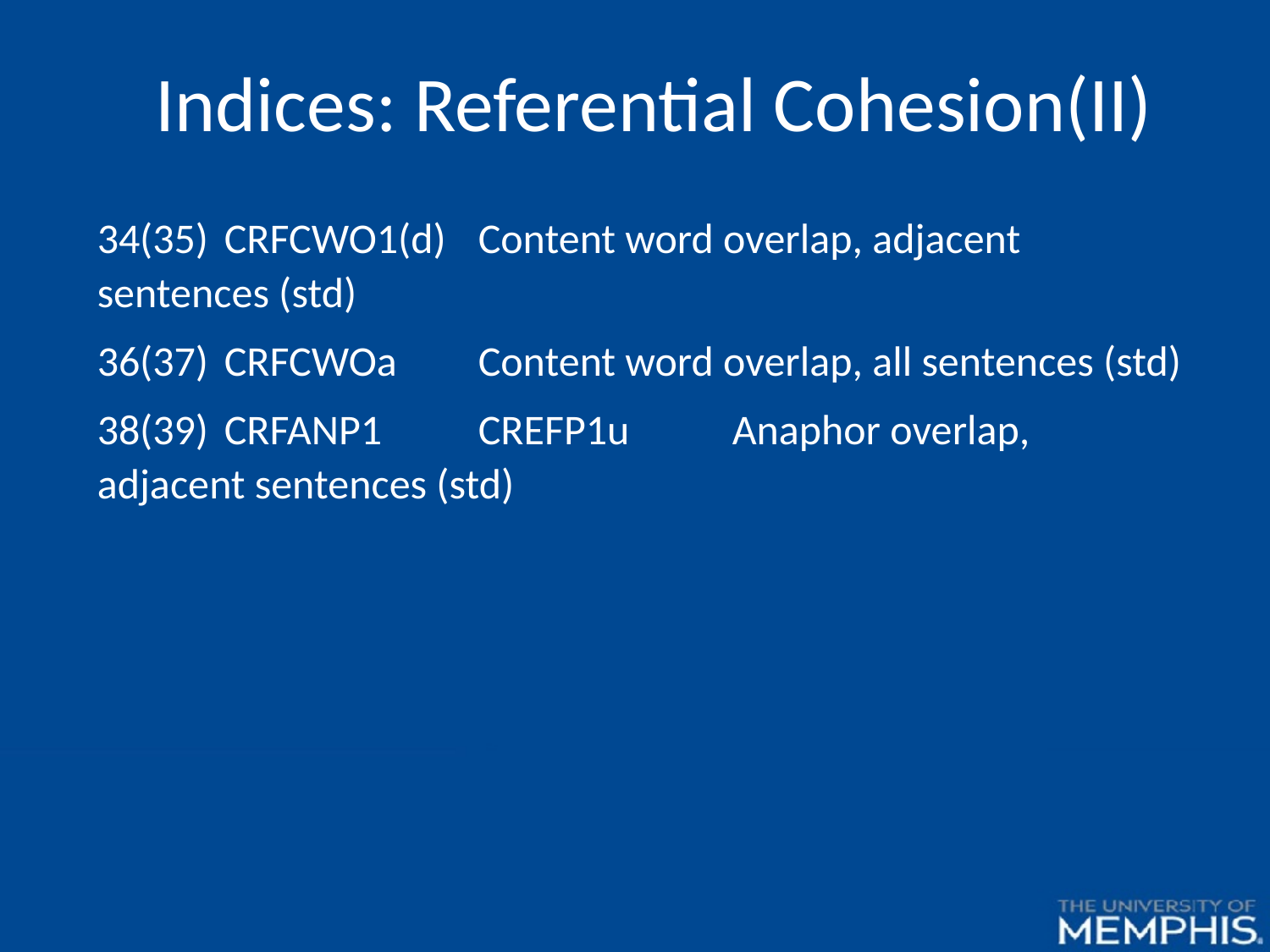

Indices: Referential Cohesion(II)

34(35)	CRFCWO1(d)	Content word overlap, adjacent sentences (std)
36(37)	CRFCWOa	Content word overlap, all sentences (std)
38(39)	CRFANP1	CREFP1u	Anaphor overlap, adjacent sentences (std)